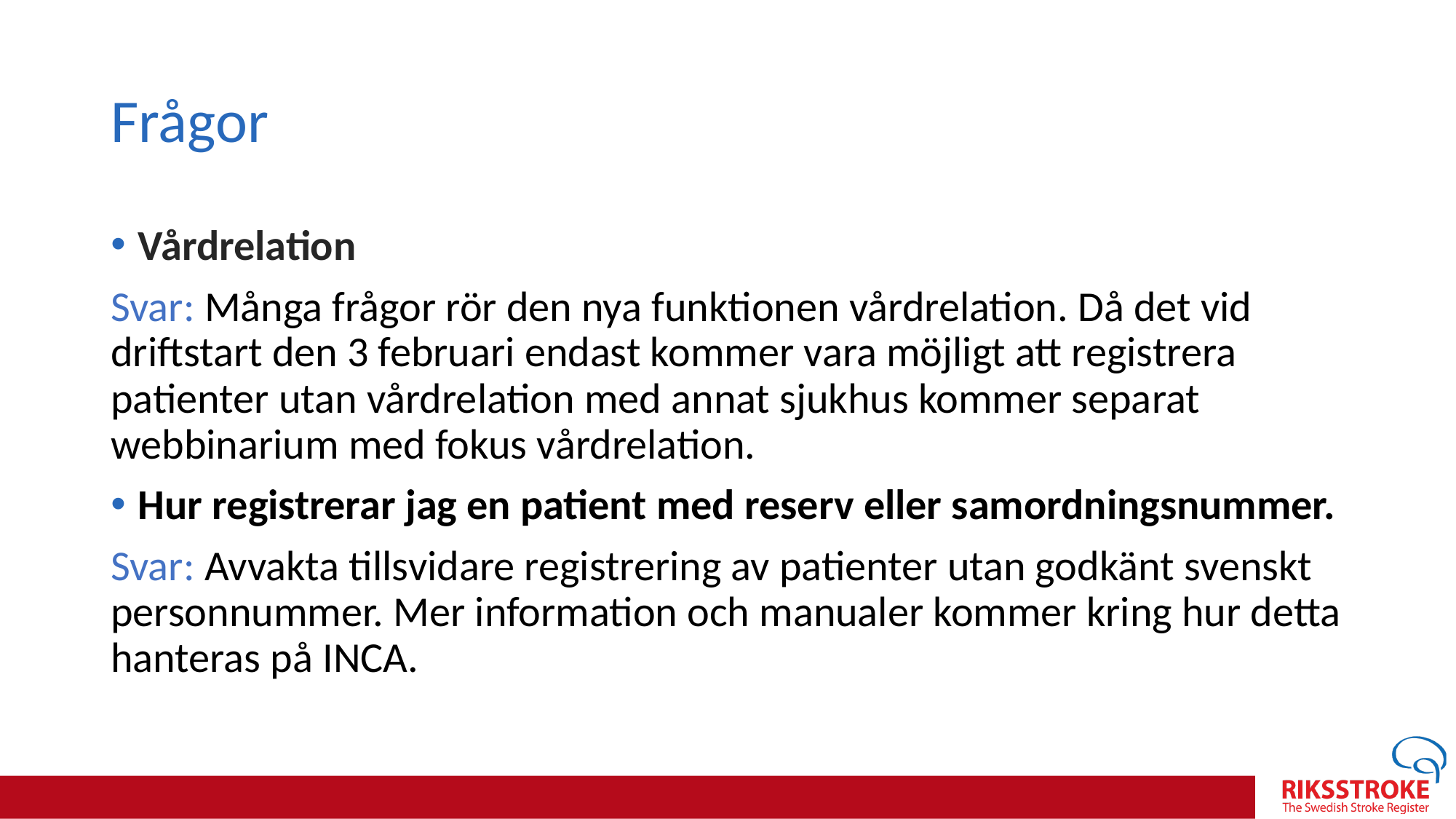

# Frågor
Vårdrelation
Svar: Många frågor rör den nya funktionen vårdrelation. Då det vid driftstart den 3 februari endast kommer vara möjligt att registrera patienter utan vårdrelation med annat sjukhus kommer separat webbinarium med fokus vårdrelation.
Hur registrerar jag en patient med reserv eller samordningsnummer.
Svar: Avvakta tillsvidare registrering av patienter utan godkänt svenskt personnummer. Mer information och manualer kommer kring hur detta hanteras på INCA.